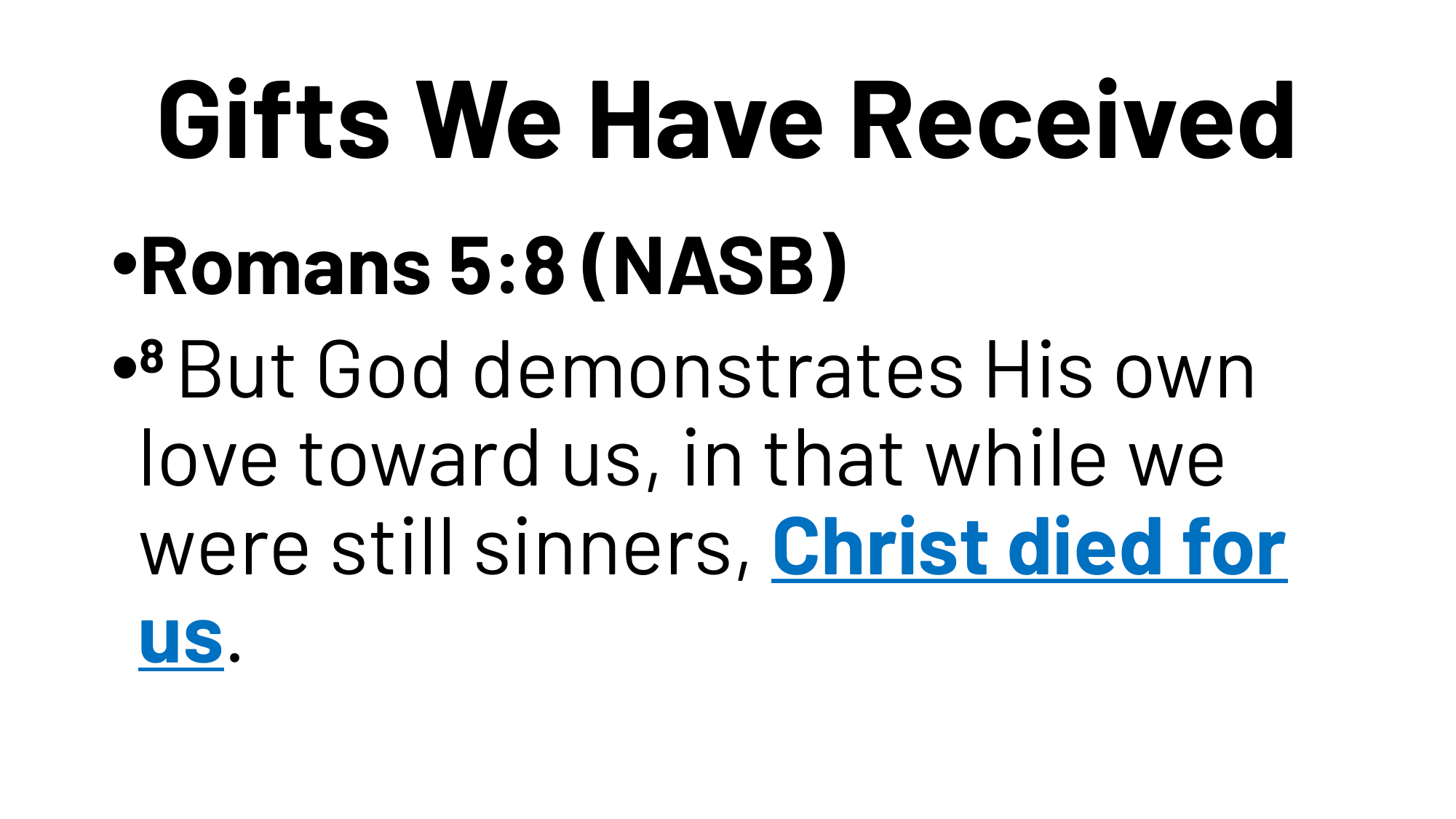

# Gifts We Have Received
Romans 5:8 (NASB)
8 But God demonstrates His own love toward us, in that while we were still sinners, Christ died for us.